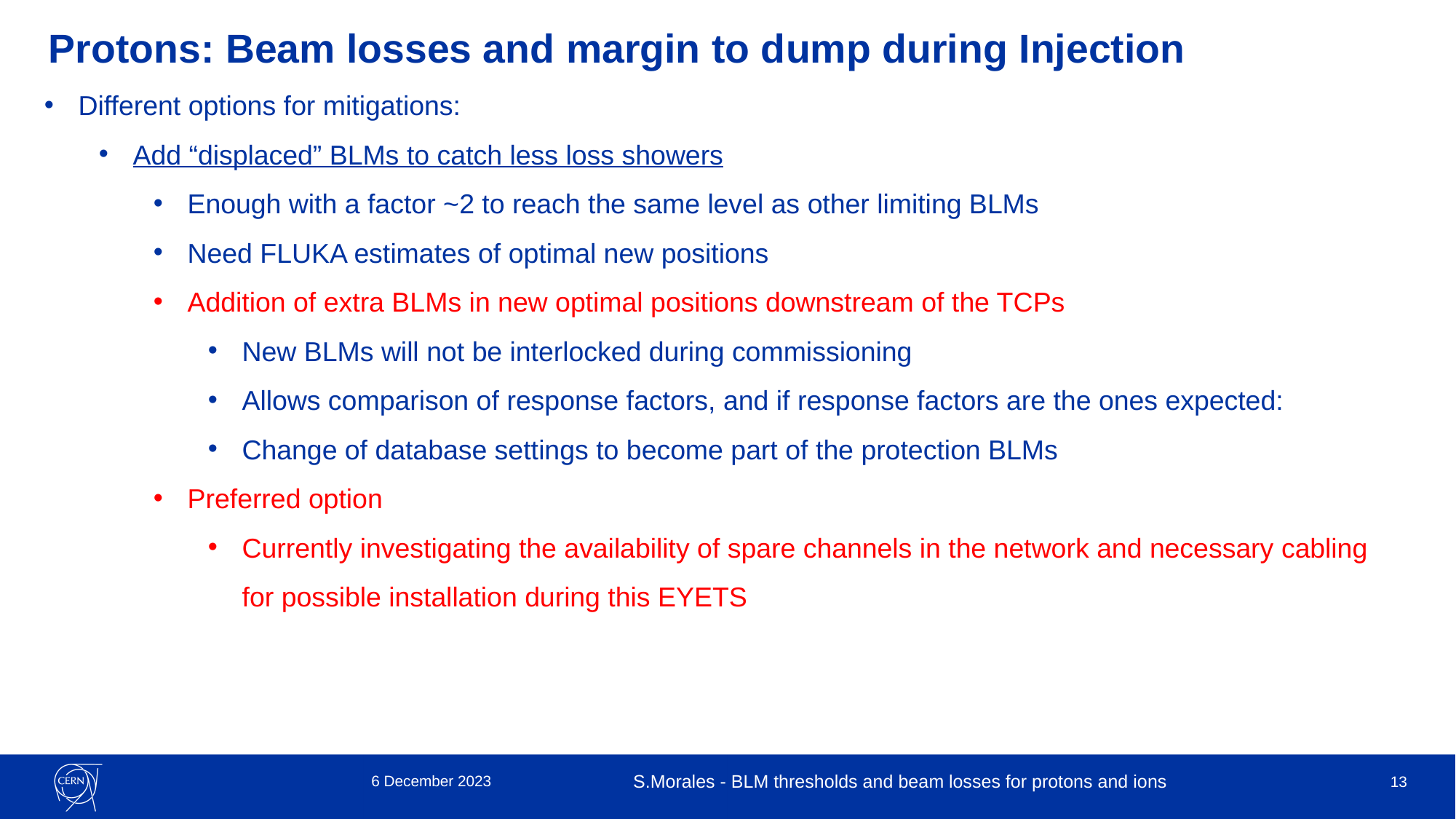

# Protons: Beam losses and margin to dump during Injection

Different options for mitigations:
Add “displaced” BLMs to catch less loss showers
Enough with a factor ~2 to reach the same level as other limiting BLMs
Need FLUKA estimates of optimal new positions
Addition of extra BLMs in new optimal positions downstream of the TCPs
New BLMs will not be interlocked during commissioning
Allows comparison of response factors, and if response factors are the ones expected:
Change of database settings to become part of the protection BLMs
Preferred option
Currently investigating the availability of spare channels in the network and necessary cabling for possible installation during this EYETS

6 December 2023
S.Morales - BLM thresholds and beam losses for protons and ions
13